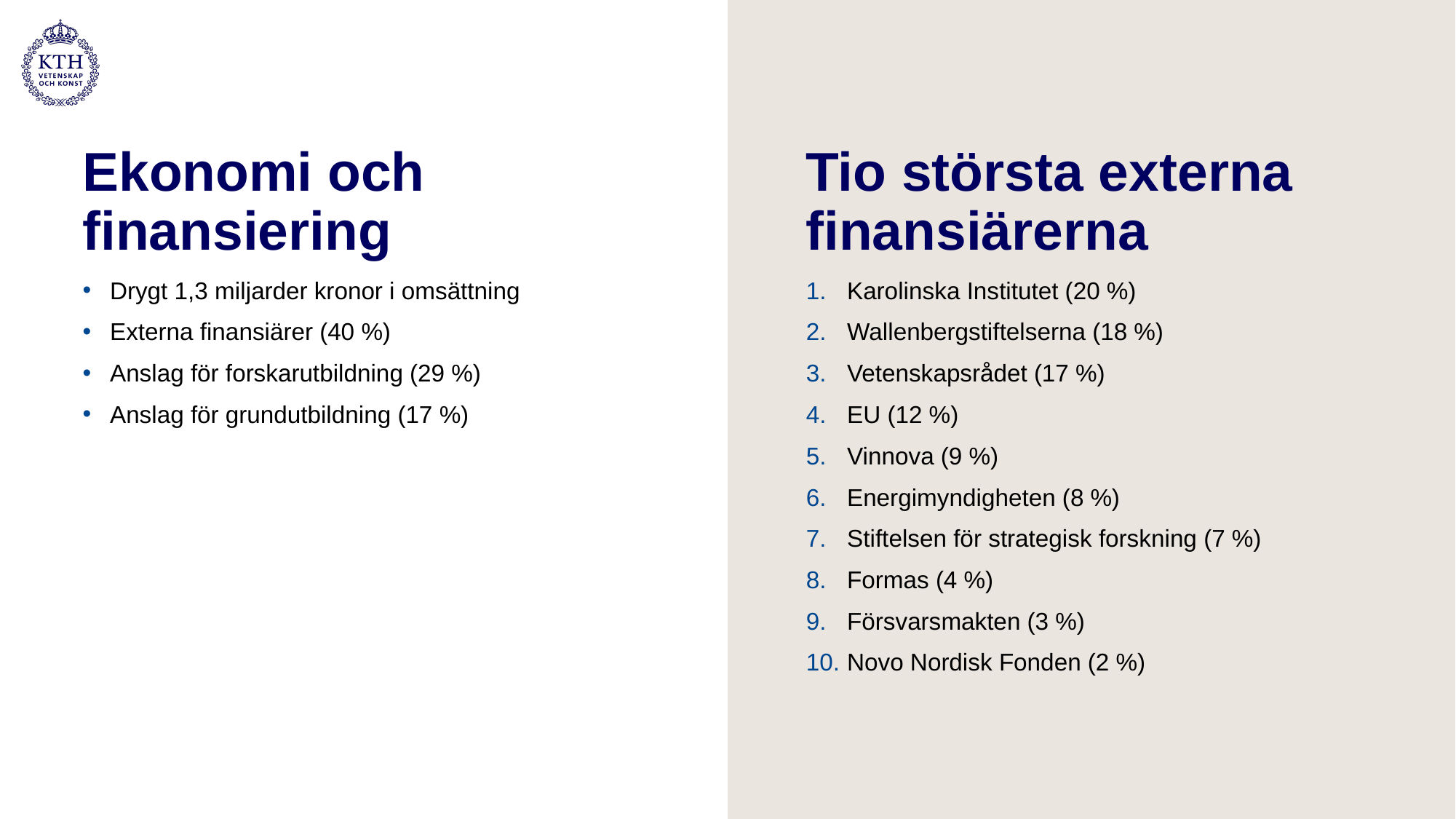

# Ekonomi och finansiering
Tio största externa finansiärerna
Drygt 1,3 miljarder kronor i omsättning
Externa finansiärer (40 %)
Anslag för forskarutbildning (29 %)
Anslag för grundutbildning (17 %)

Karolinska Institutet (20 %)
Wallenbergstiftelserna (18 %)
Vetenskapsrådet (17 %)
EU (12 %)
Vinnova (9 %)
Energimyndigheten (8 %)
Stiftelsen för strategisk forskning (7 %)
Formas (4 %)
Försvarsmakten (3 %)
Novo Nordisk Fonden (2 %)